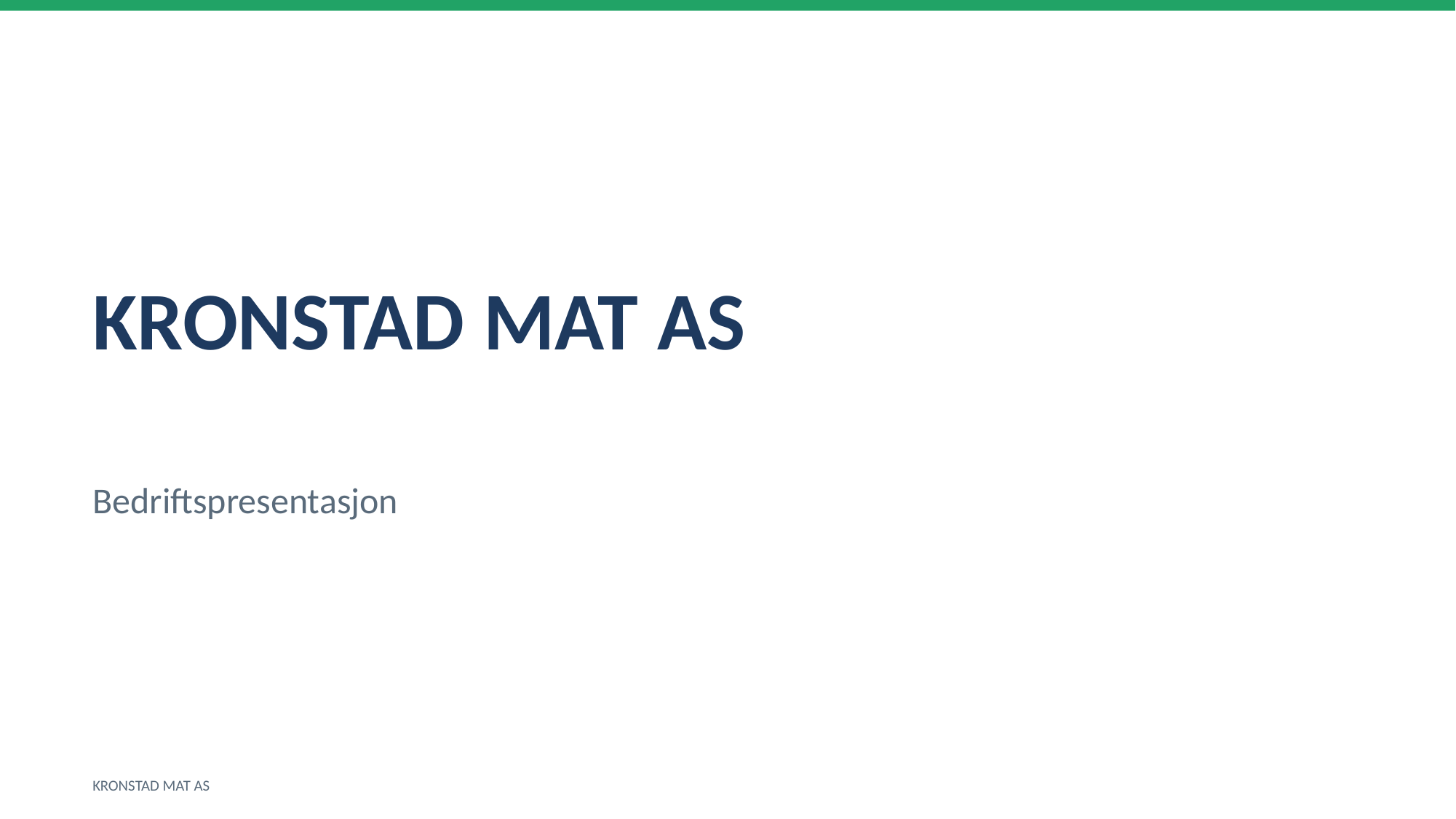

KRONSTAD MAT AS
Bedriftspresentasjon
KRONSTAD MAT AS